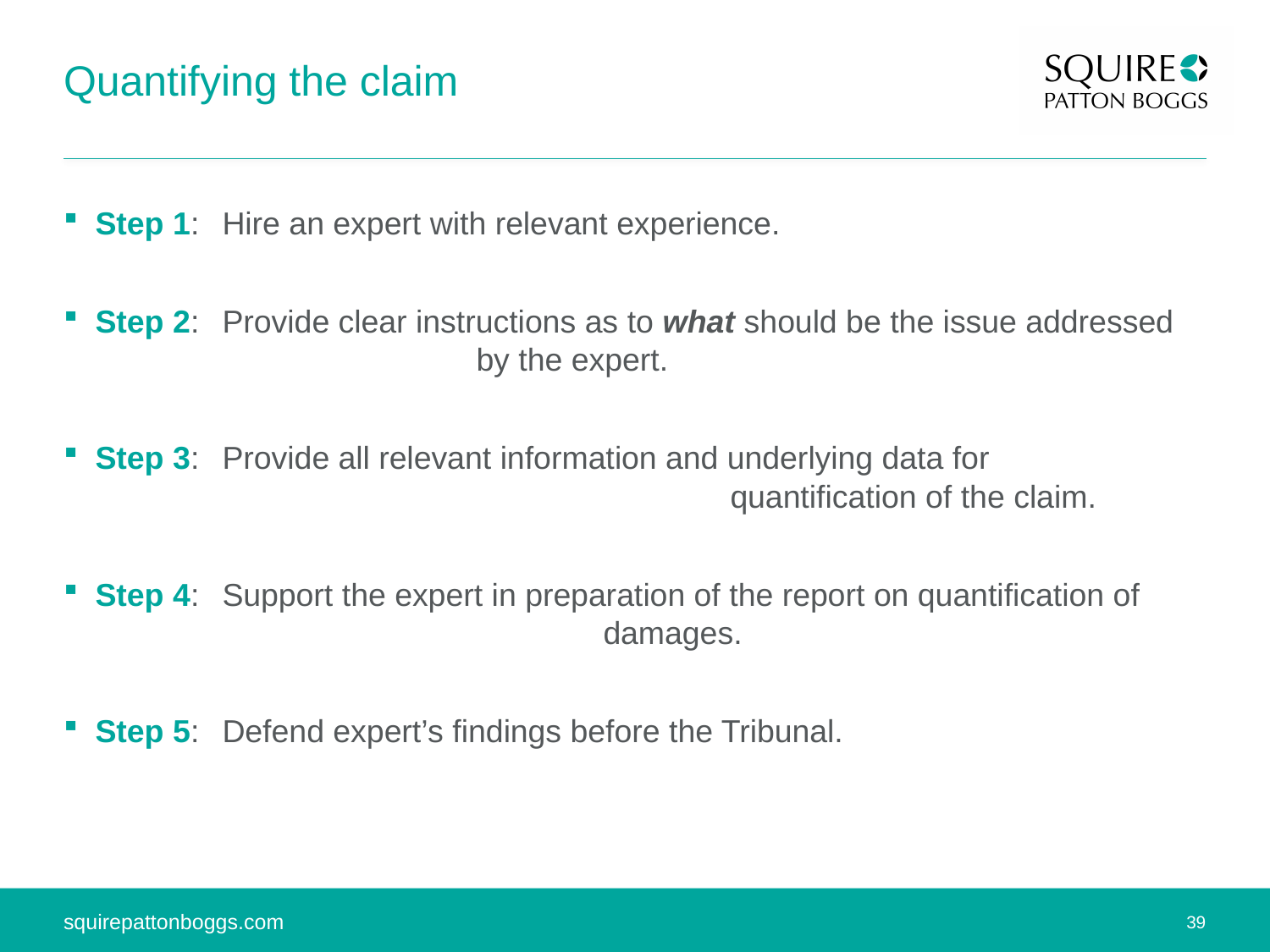

# Quantifying the claim
Step 1: 	Hire an expert with relevant experience.

Step 2:	Provide clear instructions as to what should be the issue addressed 			by the expert.

Step 3: 	Provide all relevant information and underlying data for 						quantification of the claim.

Step 4:	Support the expert in preparation of the report on quantification of 				damages.

Step 5:	Defend expert’s findings before the Tribunal.